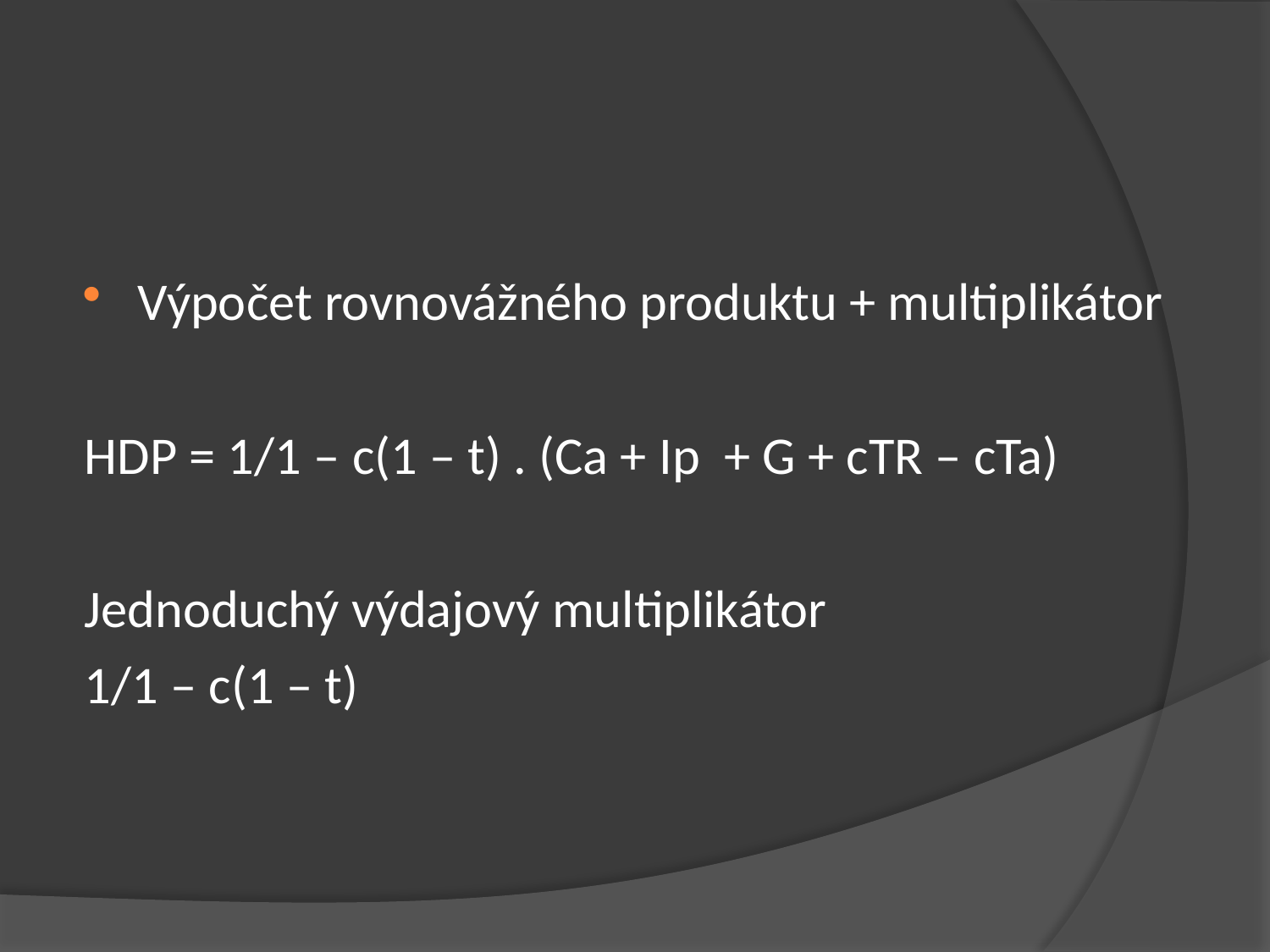

Výpočet rovnovážného produktu + multiplikátor

HDP = 1/1 – c(1 – t) . (Ca + Ip  + G + cTR – cTa)‏

Jednoduchý výdajový multiplikátor
1/1 – c(1 – t)‏